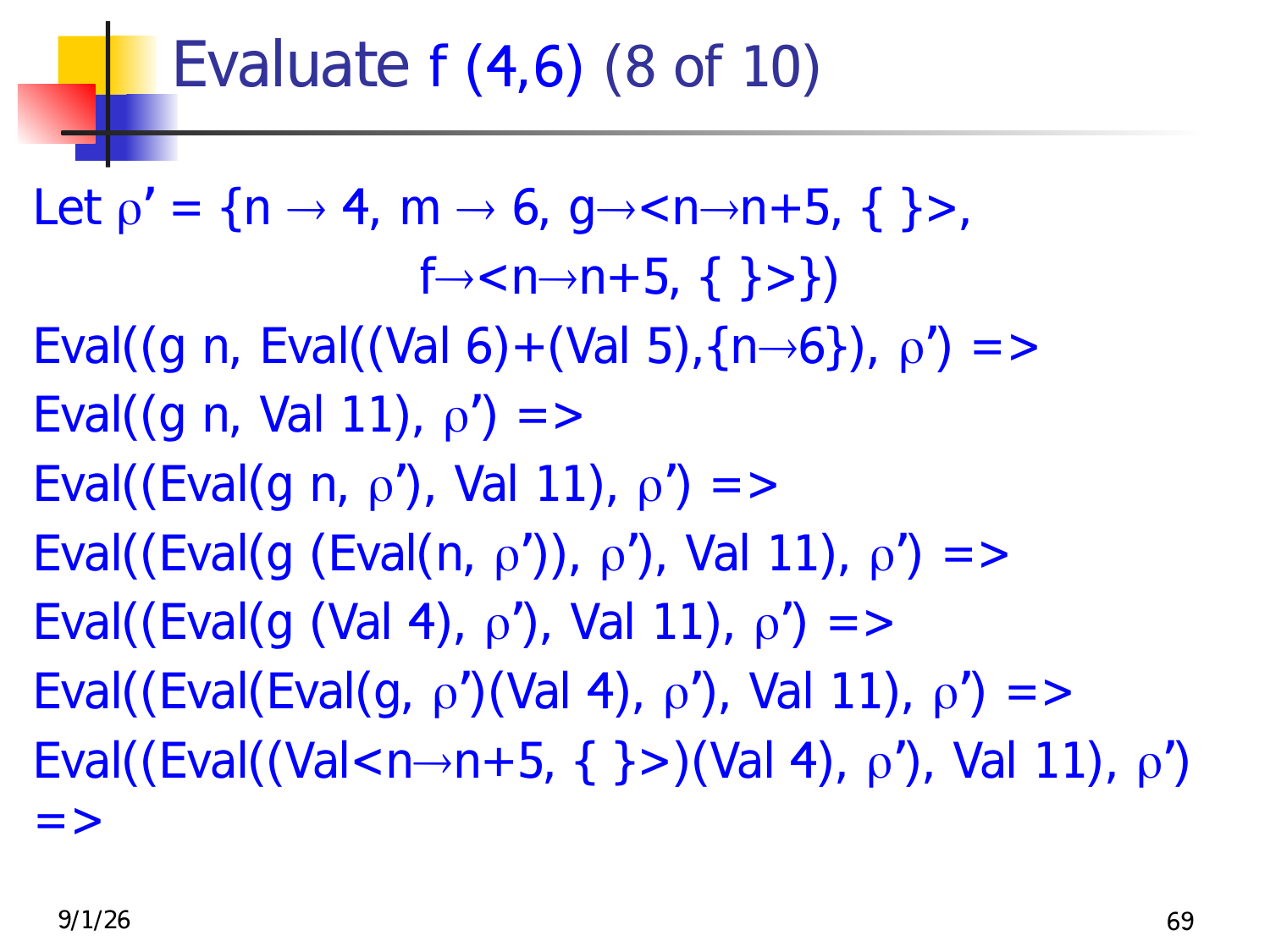

Evaluate f (4,6) (8 of 10)
Let ρ’ = {n → 4, m → 6, g→<n→n+5, { }>,
                         f→<n→n+5, { }>})
Eval((g n, Eval((Val 6)+(Val 5),{n→6}), ρ’) =>
Eval((g n, Val 11), ρ’) =>
Eval((Eval(g n, ρ’), Val 11), ρ’) =>
Eval((Eval(g (Eval(n, ρ’)), ρ’), Val 11), ρ’) =>
Eval((Eval(g (Val 4), ρ’), Val 11), ρ’) =>
Eval((Eval(Eval(g, ρ’)(Val 4), ρ’), Val 11), ρ’) =>
Eval((Eval((Val<n→n+5, { }>)(Val 4), ρ’), Val 11), ρ’) =>

9/1/26
69